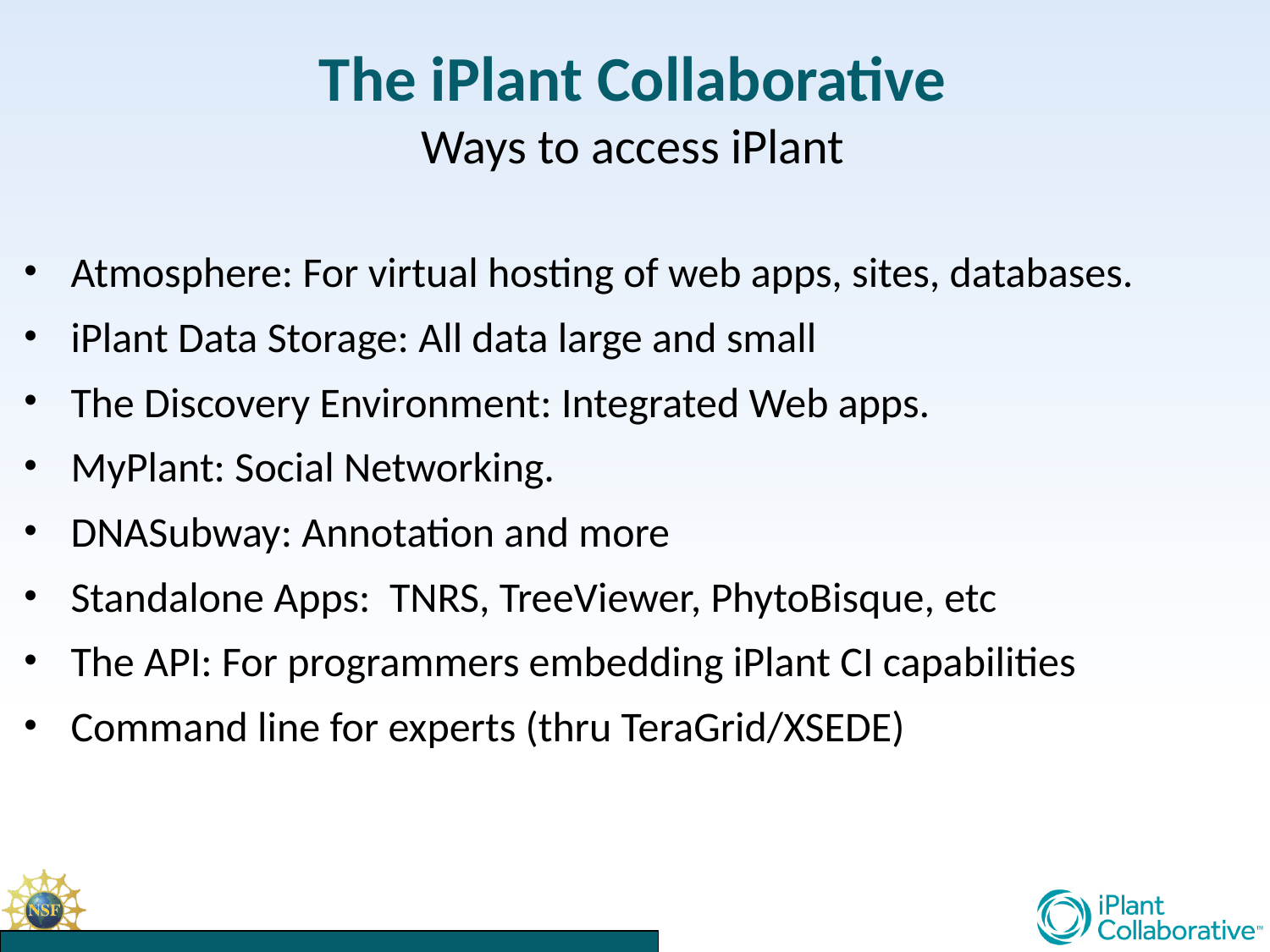

The iPlant Collaborative
Ways to access iPlant
Atmosphere: For virtual hosting of web apps, sites, databases.
iPlant Data Storage: All data large and small
The Discovery Environment: Integrated Web apps.
MyPlant: Social Networking.
DNASubway: Annotation and more
Standalone Apps:  TNRS, TreeViewer, PhytoBisque, etc
The API: For programmers embedding iPlant CI capabilities
Command line for experts (thru TeraGrid/XSEDE)